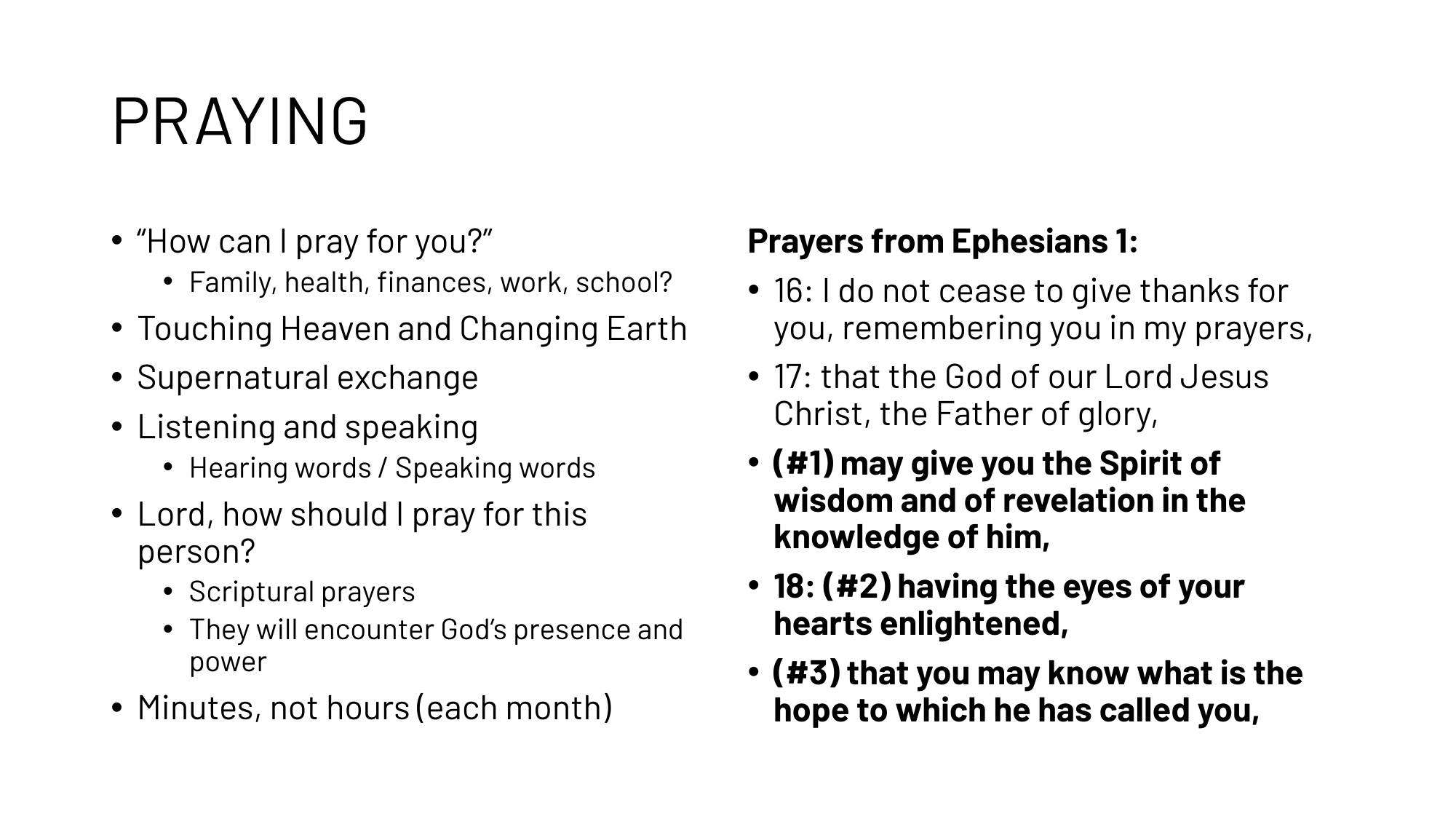

# PRAYING
“How can I pray for you?”
Family, health, finances, work, school?
Touching Heaven and Changing Earth
Supernatural exchange
Listening and speaking
Hearing words / Speaking words
Lord, how should I pray for this person?
Scriptural prayers
They will encounter God’s presence and power
Minutes, not hours (each month)
Prayers from Ephesians 1:
16: I do not cease to give thanks for you, remembering you in my prayers,
17: that the God of our Lord Jesus Christ, the Father of glory,
(#1) may give you the Spirit of wisdom and of revelation in the knowledge of him,
18: (#2) having the eyes of your hearts enlightened,
(#3) that you may know what is the hope to which he has called you,